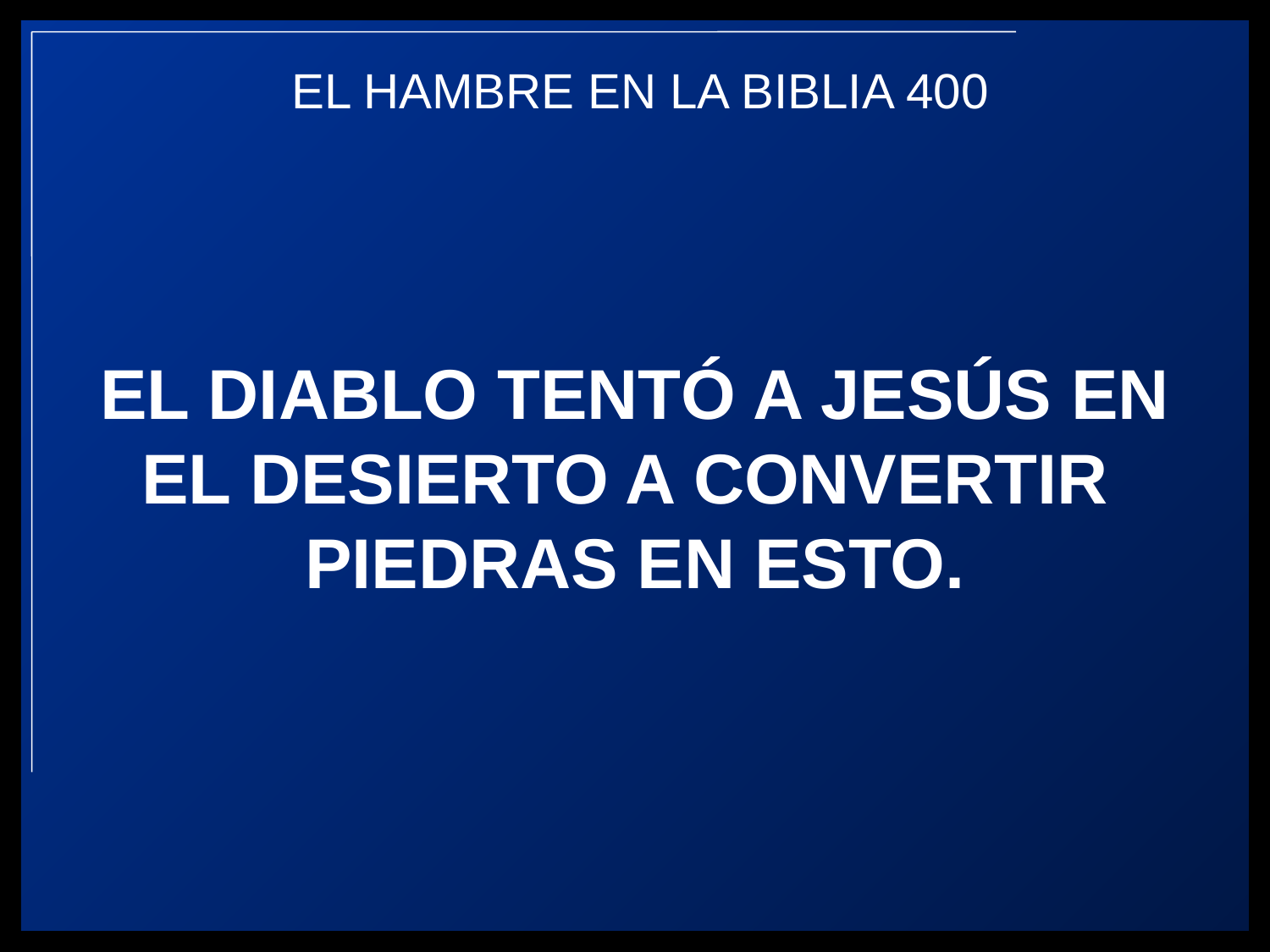

EL DIABLO TENTÓ A JESÚS EN
EL DESIERTO A CONVERTIR
PIEDRAS EN ESTO.

EL HAMBRE EN LA BIBLIA 400